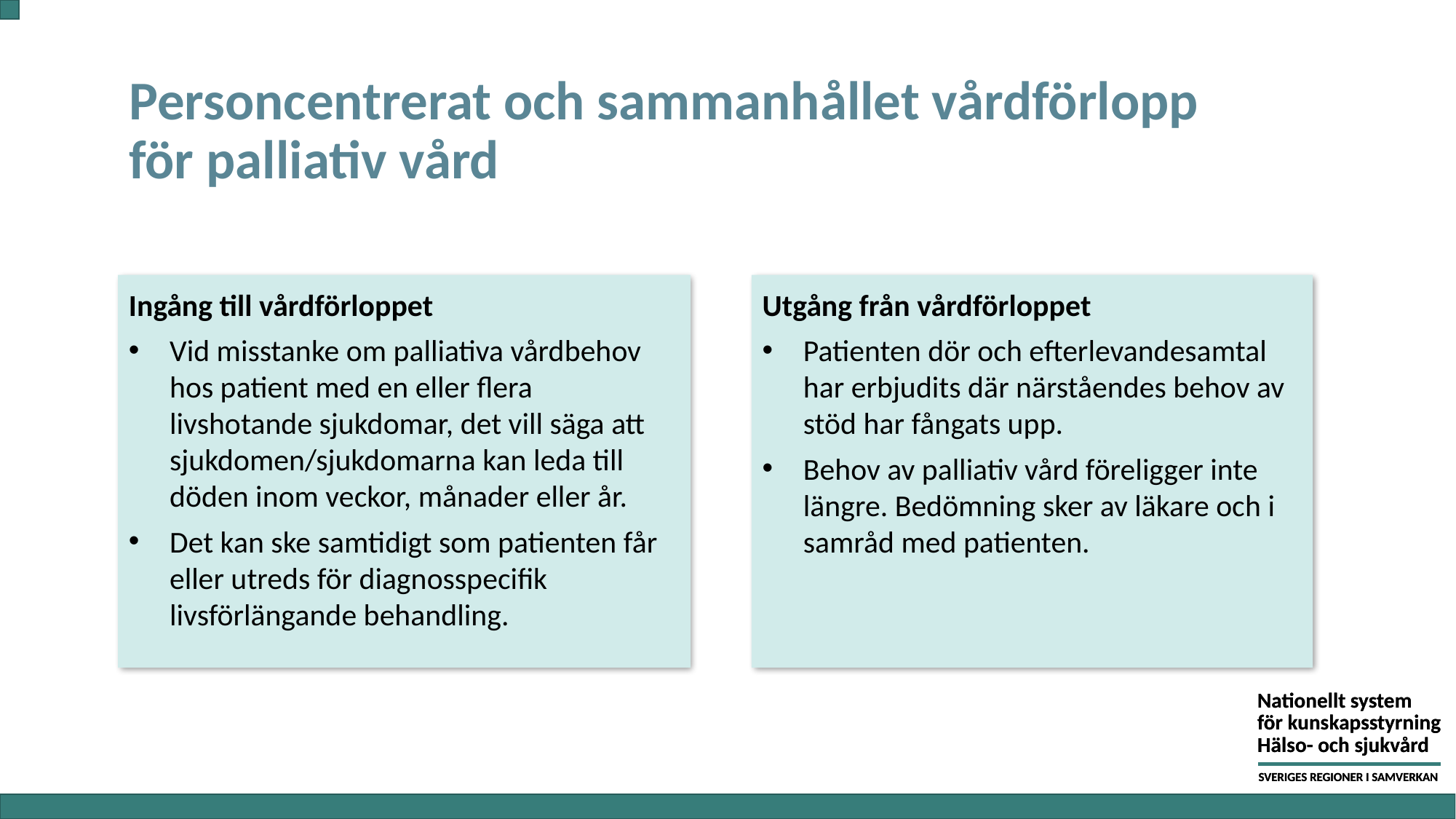

# Personcentrerat och sammanhållet vårdförlopp för palliativ vård
Utgång från vårdförloppet
Patienten dör och efterlevandesamtal har erbjudits där närståendes behov av stöd har fångats upp.
Behov av palliativ vård föreligger inte längre. Bedömning sker av läkare och i samråd med patienten.

Ingång till vårdförloppet
Vid misstanke om palliativa vårdbehov hos patient med en eller flera livshotande sjukdomar, det vill säga att sjukdomen/sjukdomarna kan leda till döden inom veckor, månader eller år.
Det kan ske samtidigt som patienten får eller utreds för diagnosspecifik livsförlängande behandling.